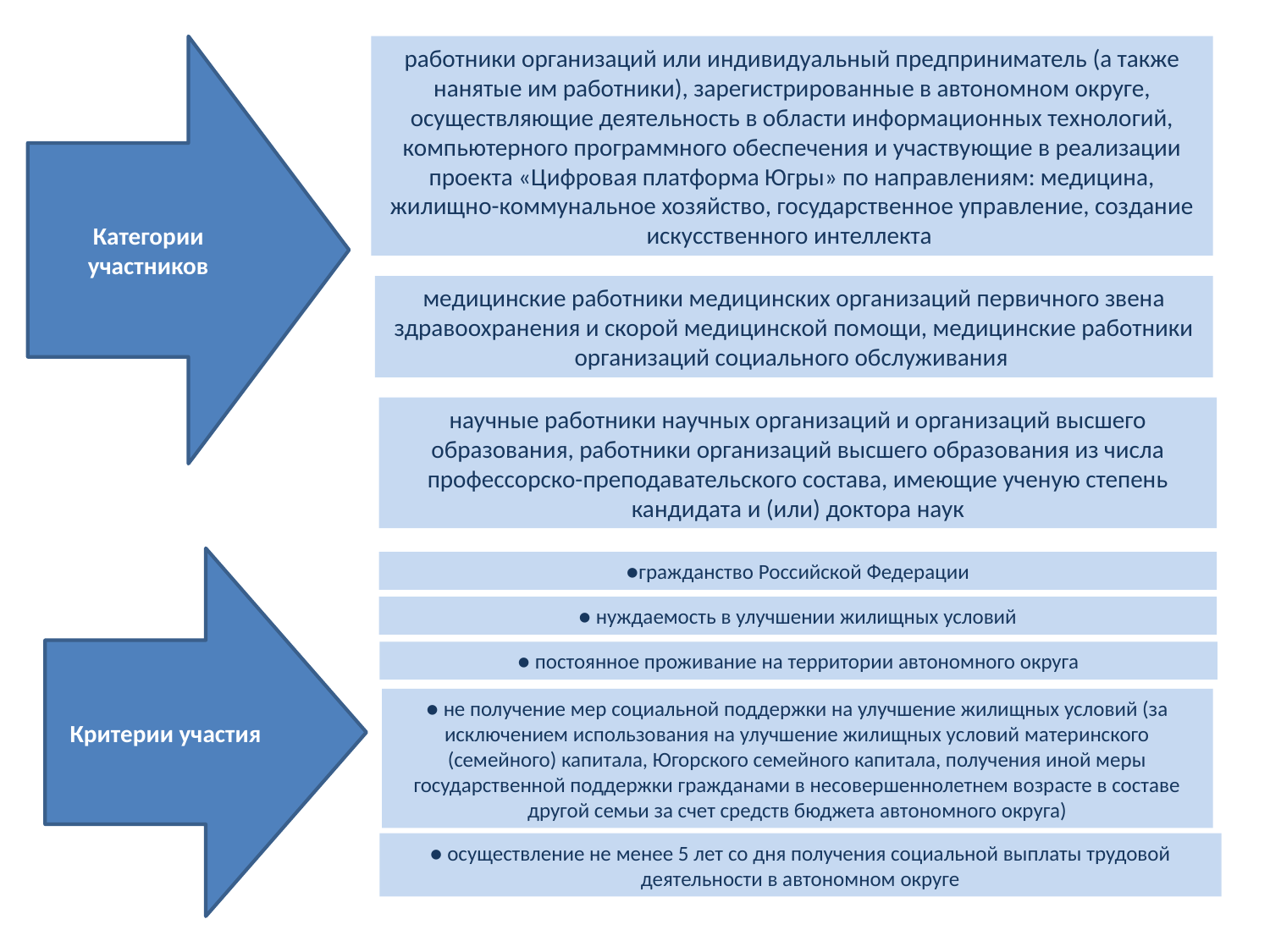

работники организаций или индивидуальный предприниматель (а также нанятые им работники), зарегистрированные в автономном округе, осуществляющие деятельность в области информационных технологий, компьютерного программного обеспечения и участвующие в реализации проекта «Цифровая платформа Югры» по направлениям: медицина, жилищно-коммунальное хозяйство, государственное управление, создание искусственного интеллекта
Категории участников
медицинские работники медицинских организаций первичного звена здравоохранения и скорой медицинской помощи, медицинские работники организаций социального обслуживания
научные работники научных организаций и организаций высшего образования, работники организаций высшего образования из числа профессорско-преподавательского состава, имеющие ученую степень кандидата и (или) доктора наук
Критерии участия
●гражданство Российской Федерации
● нуждаемость в улучшении жилищных условий
● постоянное проживание на территории автономного округа
● не получение мер социальной поддержки на улучшение жилищных условий (за исключением использования на улучшение жилищных условий материнского (семейного) капитала, Югорского семейного капитала, получения иной меры государственной поддержки гражданами в несовершеннолетнем возрасте в составе другой семьи за счет средств бюджета автономного округа)
● осуществление не менее 5 лет со дня получения социальной выплаты трудовой деятельности в автономном округе